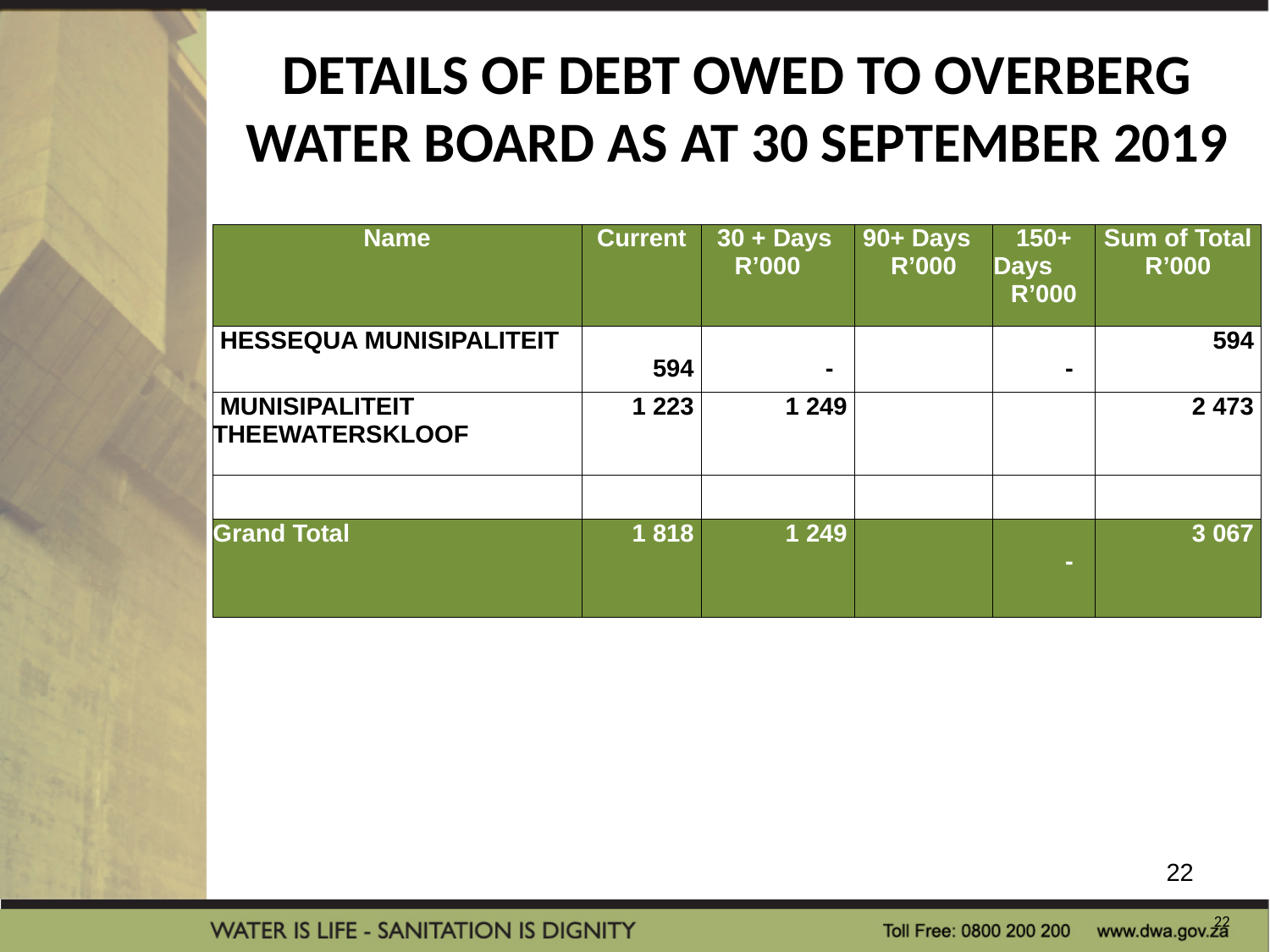

# DETAILS OF DEBT OWED TO OVERBERG WATER BOARD AS AT 30 SEPTEMBER 2019
| Name | Current | 30 + Days R’000 | 90+ Days R’000 | 150+ Days R’000 | Sum of Total R’000 |
| --- | --- | --- | --- | --- | --- |
| HESSEQUA MUNISIPALITEIT | 594 | - |  | - | 594 |
| MUNISIPALITEIT THEEWATERSKLOOF | 1 223 | 1 249 |  |  | 2 473 |
|  |  |  |  |  |  |
| Grand Total | 1 818 | 1 249 |  | - | 3 067 |
22